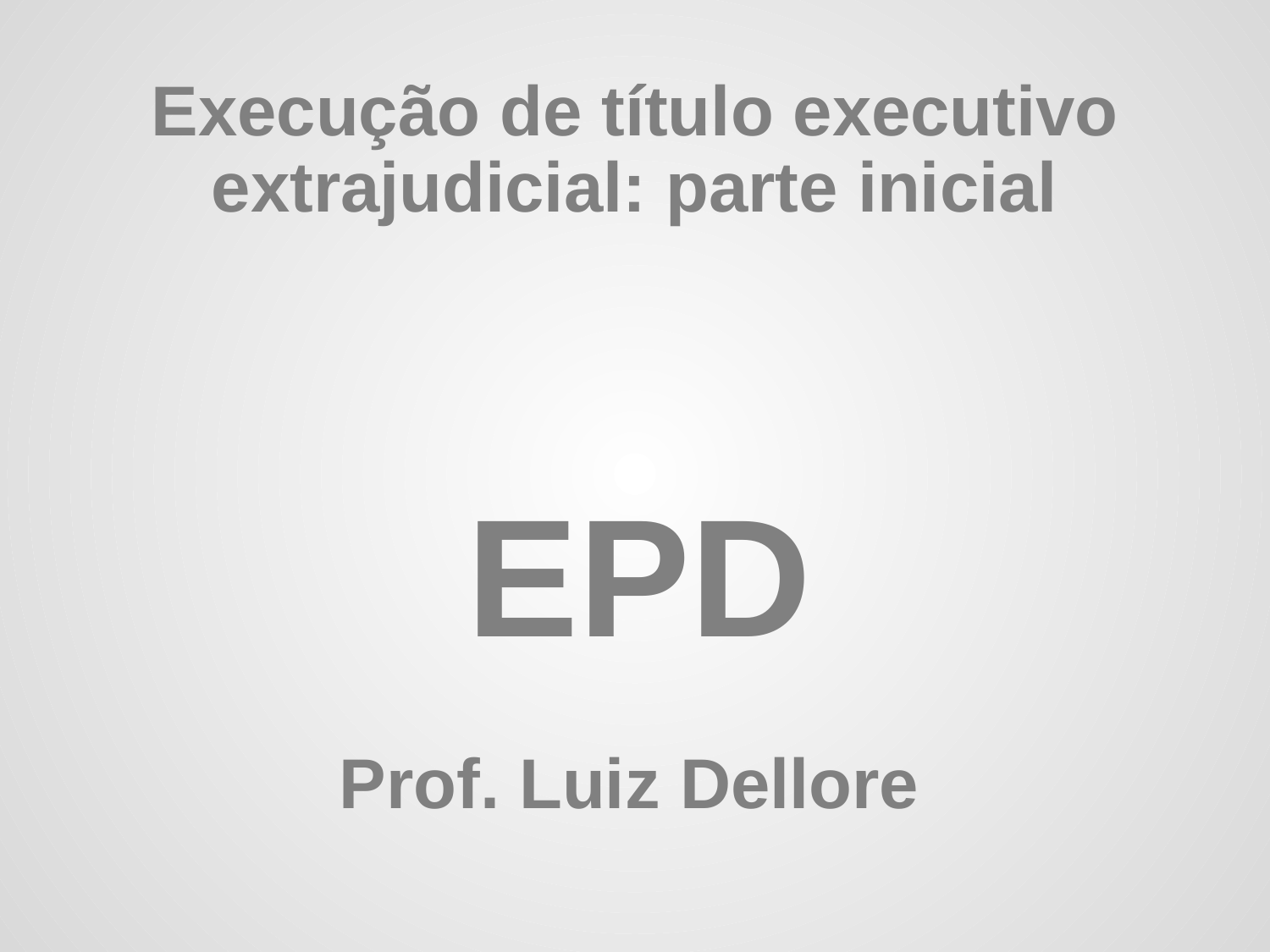

1
# Execução de título executivo extrajudicial: parte inicial
EPD

Prof. Luiz Dellore